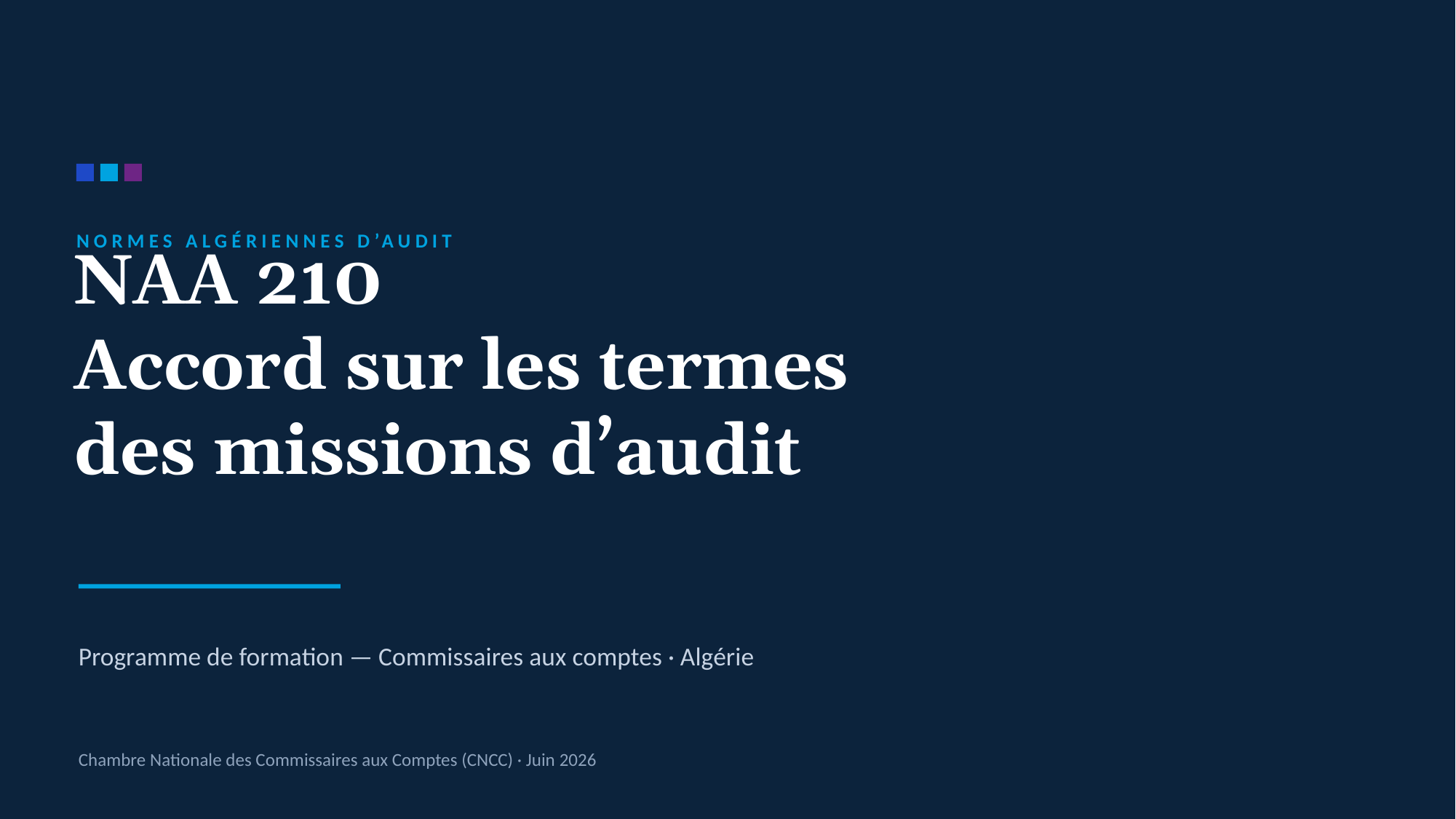

NORMES ALGÉRIENNES D’AUDIT
NAA 210
Accord sur les termes
des missions d’audit

Programme de formation — Commissaires aux comptes · Algérie
Chambre Nationale des Commissaires aux Comptes (CNCC) · Juin 2026